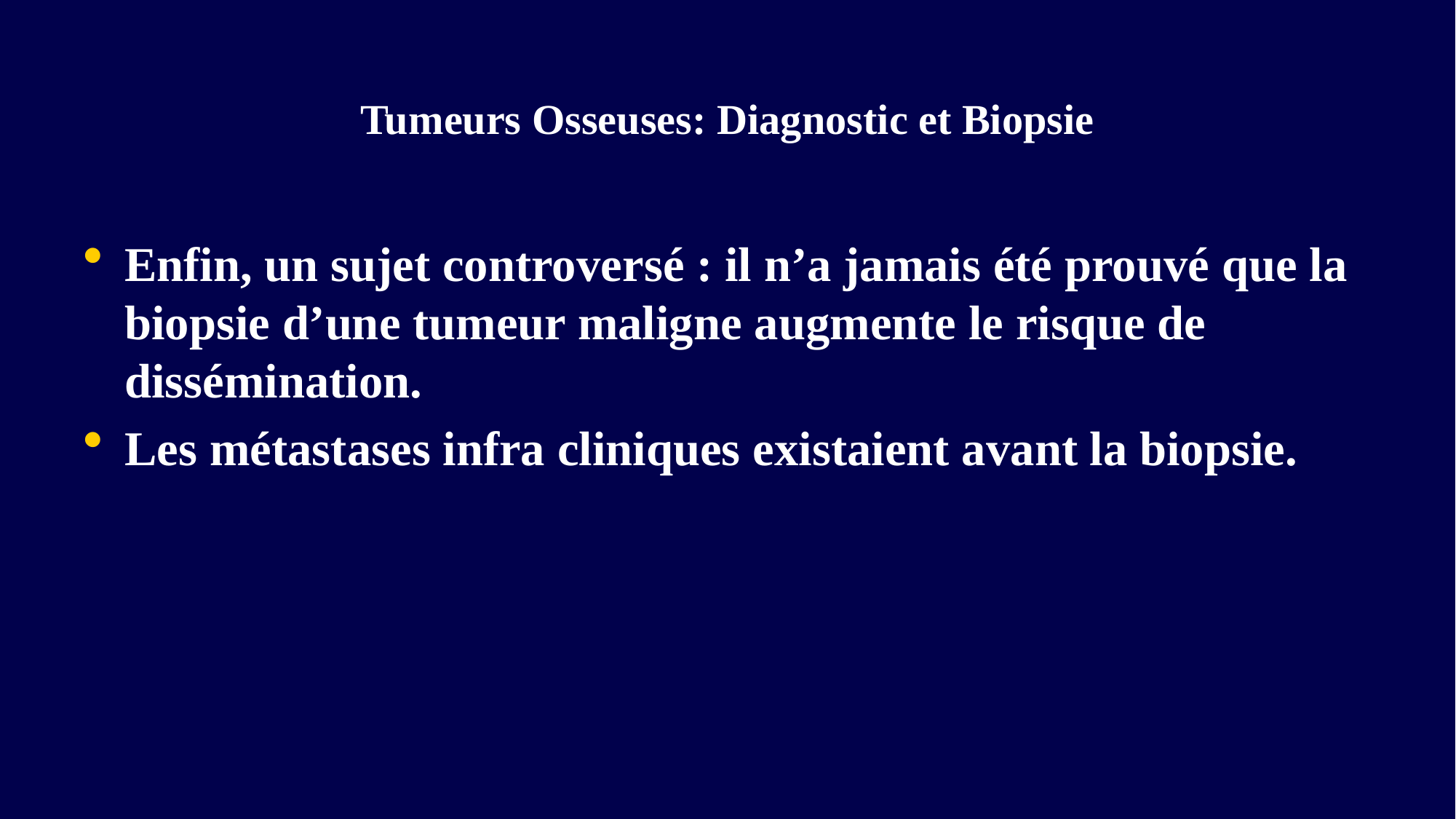

# Tumeurs Osseuses: Diagnostic et Biopsie
Enfin, un sujet controversé : il n’a jamais été prouvé que la biopsie d’une tumeur maligne augmente le risque de dissémination.
Les métastases infra cliniques existaient avant la biopsie.